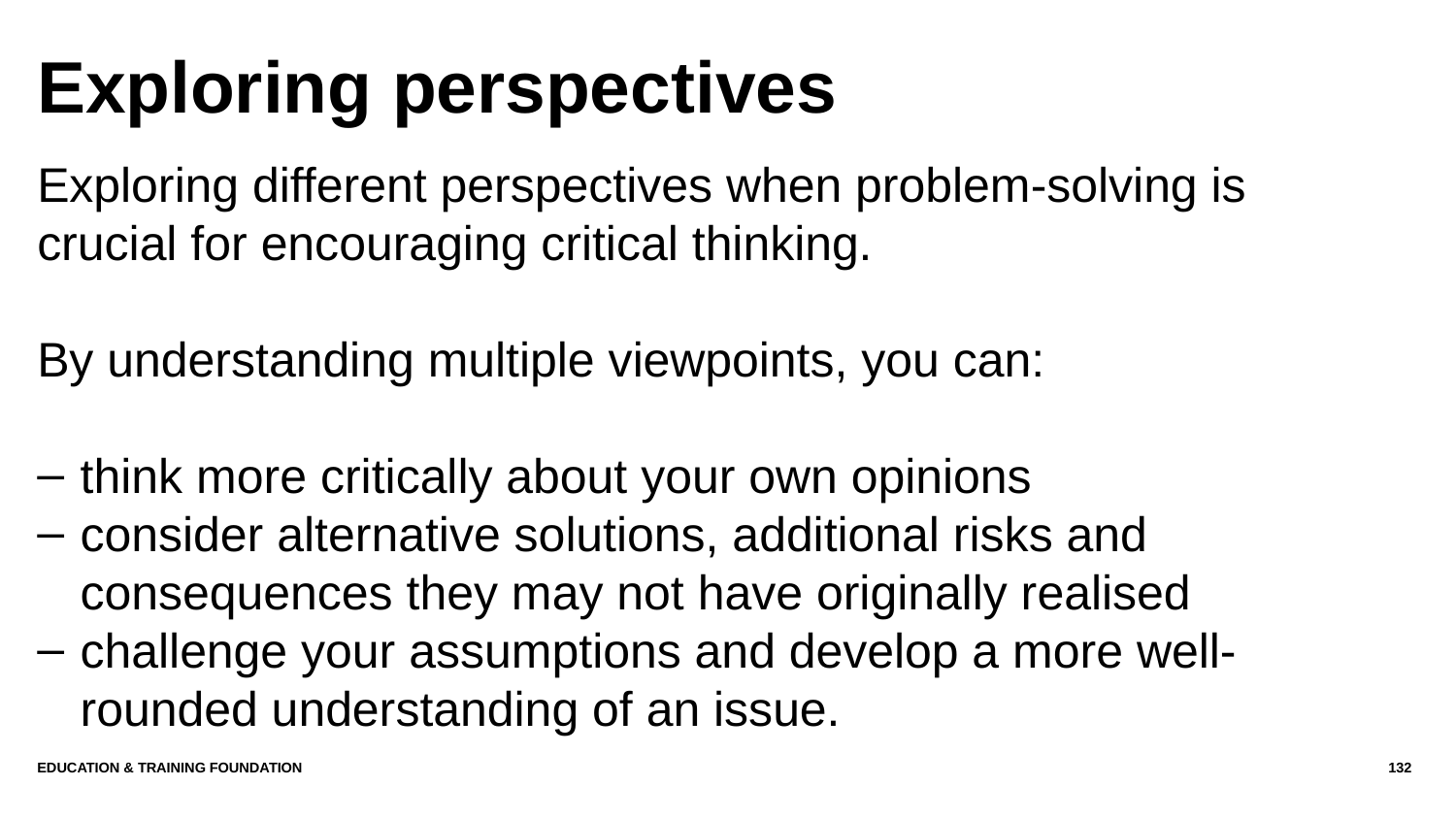

# Exploring perspectives
Exploring different perspectives when problem-solving is crucial for encouraging critical thinking.

By understanding multiple viewpoints, you can:

think more critically about your own opinions
consider alternative solutions, additional risks and consequences they may not have originally realised
challenge your assumptions and develop a more well-rounded understanding of an issue.
Education & Training Foundation
132